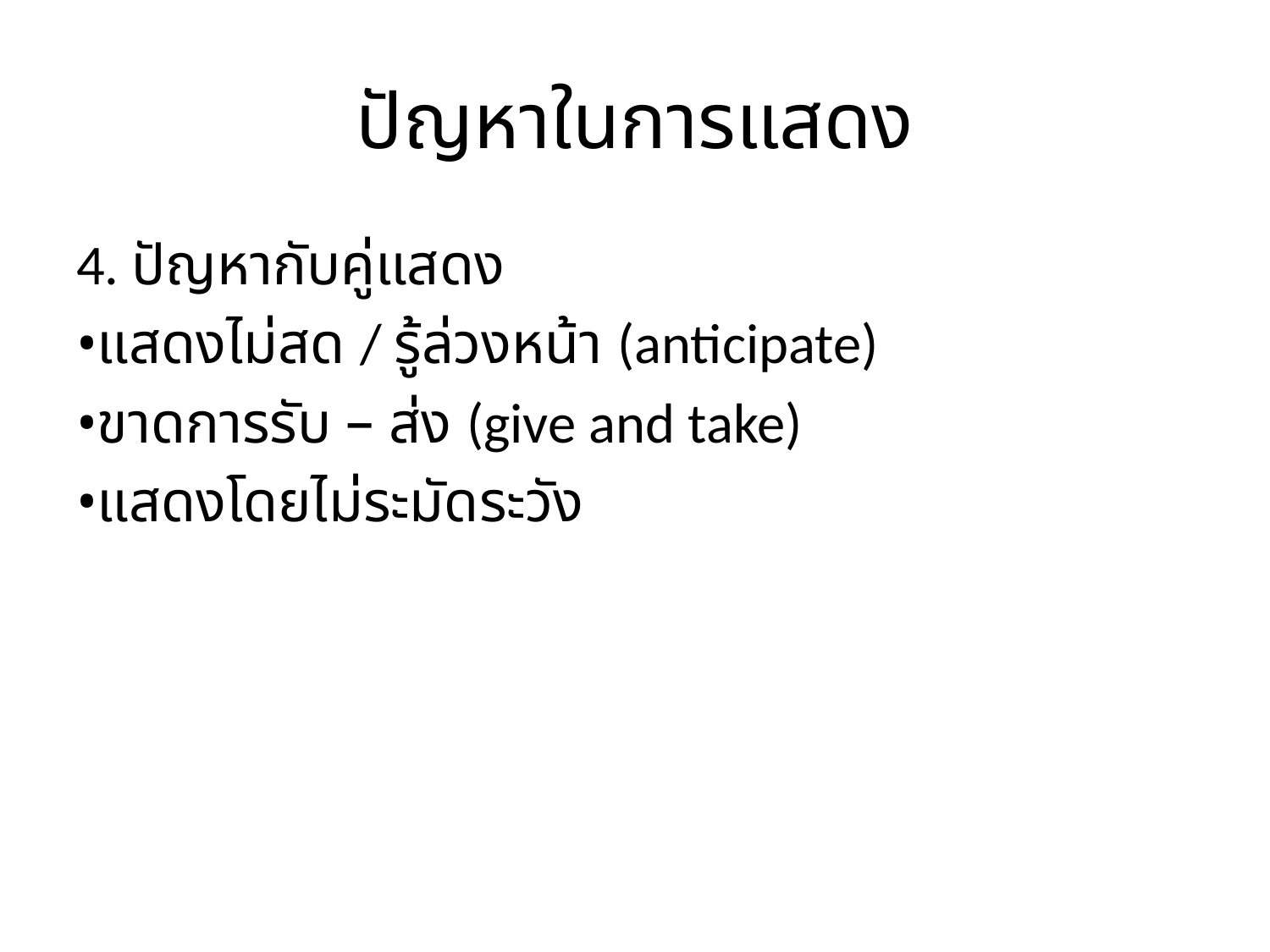

# ปัญหาในการแสดง
4. ปัญหากับคู่แสดง
•แสดงไม่สด / รู้ล่วงหน้า (anticipate)
•ขาดการรับ – ส่ง (give and take)
•แสดงโดยไม่ระมัดระวัง